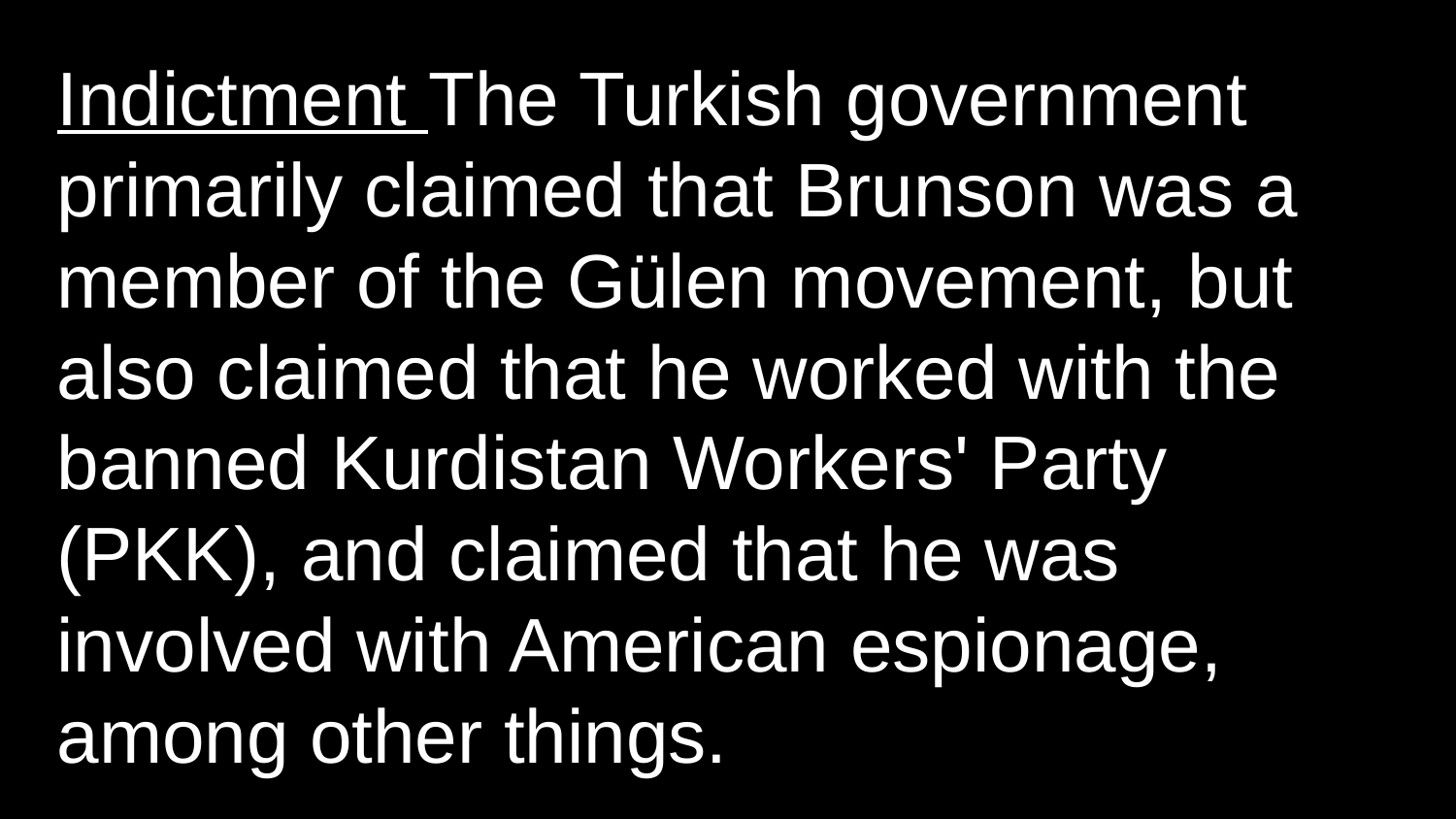

Indictment The Turkish government primarily claimed that Brunson was a member of the Gülen movement, but also claimed that he worked with the banned Kurdistan Workers' Party (PKK), and claimed that he was involved with American espionage, among other things.